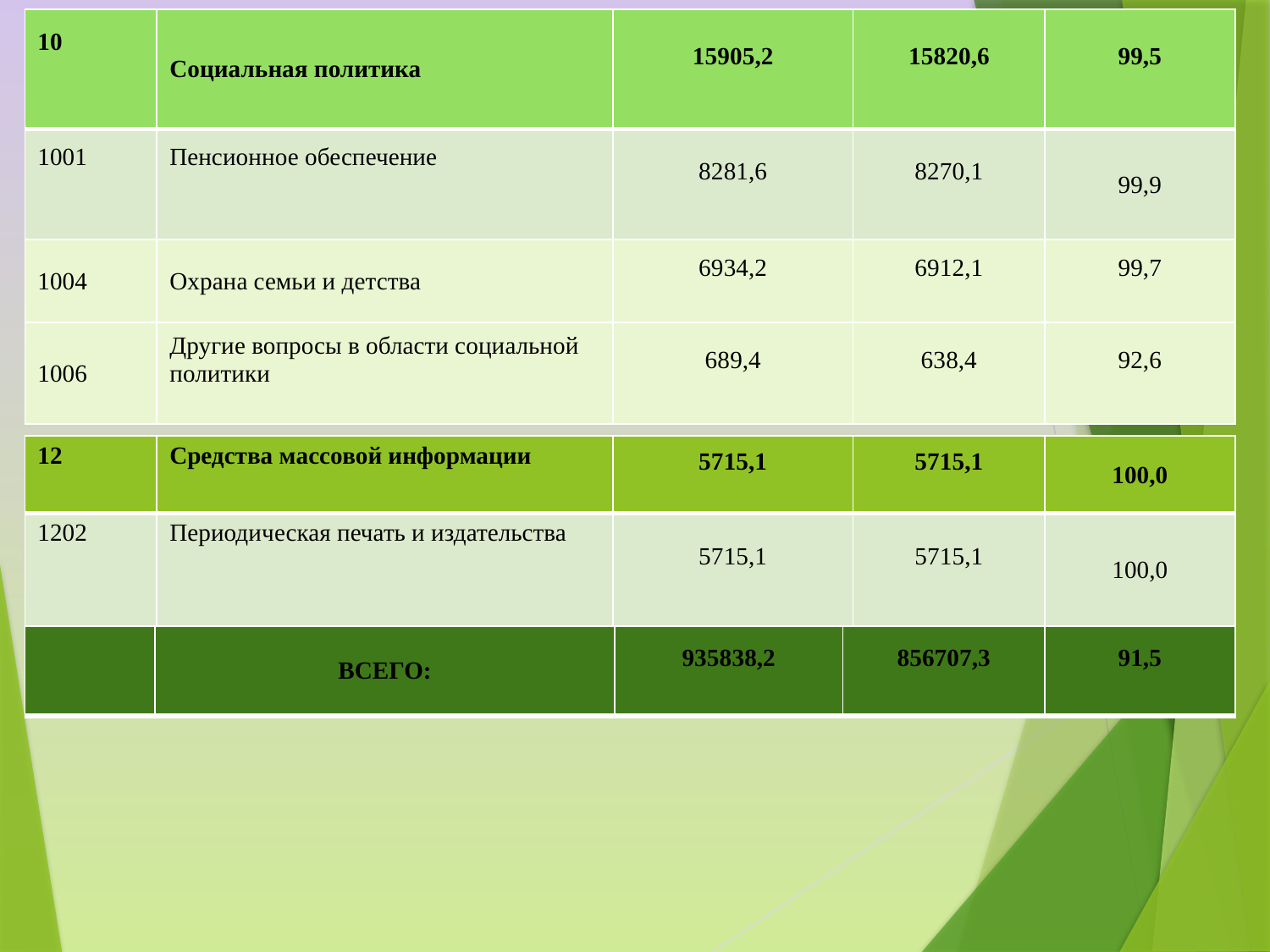

| 10 | Социальная политика | 15905,2 | 15820,6 | 99,5 |
| --- | --- | --- | --- | --- |
| 1001 | Пенсионное обеспечение | 8281,6 | 8270,1 | 99,9 |
| 1004 | Охрана семьи и детства | 6934,2 | 6912,1 | 99,7 |
| 1006 | Другие вопросы в области социальной политики | 689,4 | 638,4 | 92,6 |
| 12 | Средства массовой информации | 5715,1 | 5715,1 | 100,0 |
| --- | --- | --- | --- | --- |
| 1202 | Периодическая печать и издательства | 5715,1 | 5715,1 | 100,0 |
|  | ВСЕГО: | 935838,2 | 856707,3 | 91,5 |
| --- | --- | --- | --- | --- |